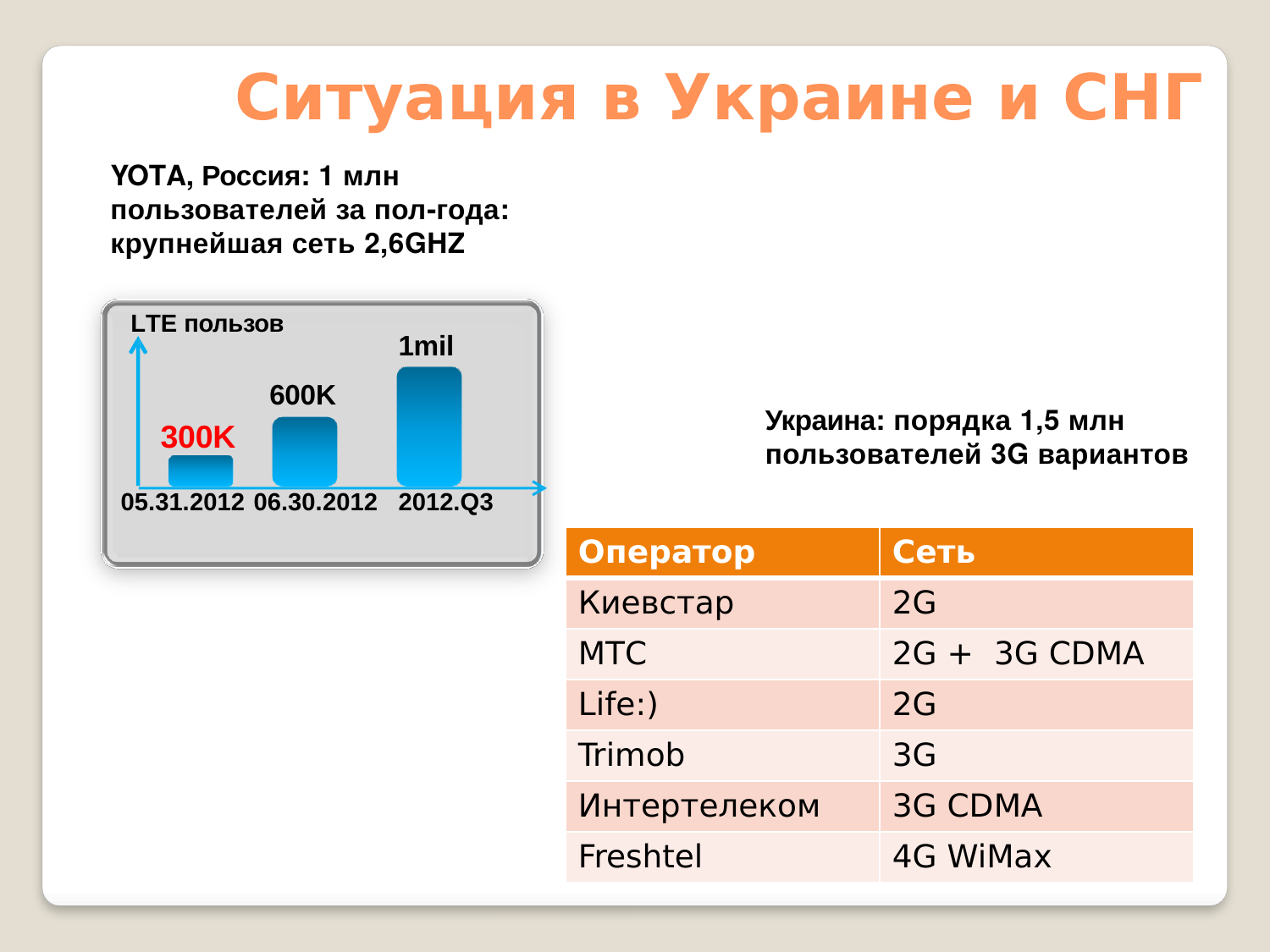

Ситуация в Украине и СНГ
YOTA, Россия: 1 млн пользователей за пол-года: крупнейшая сеть 2,6GHZ

LTE пользов
1mil

600K
Украина: порядка 1,5 млн пользователей 3G вариантов
300K

05.31.2012 06.30.2012
2012.Q3
| Оператор | Сеть |
| --- | --- |
| Киевстар | 2G |
| МТС | 2G + 3G CDMA |
| Life:) | 2G |
| Trimob | 3G |
| Интертелеком | 3G CDMA |
| Freshtel | 4G WiMax |